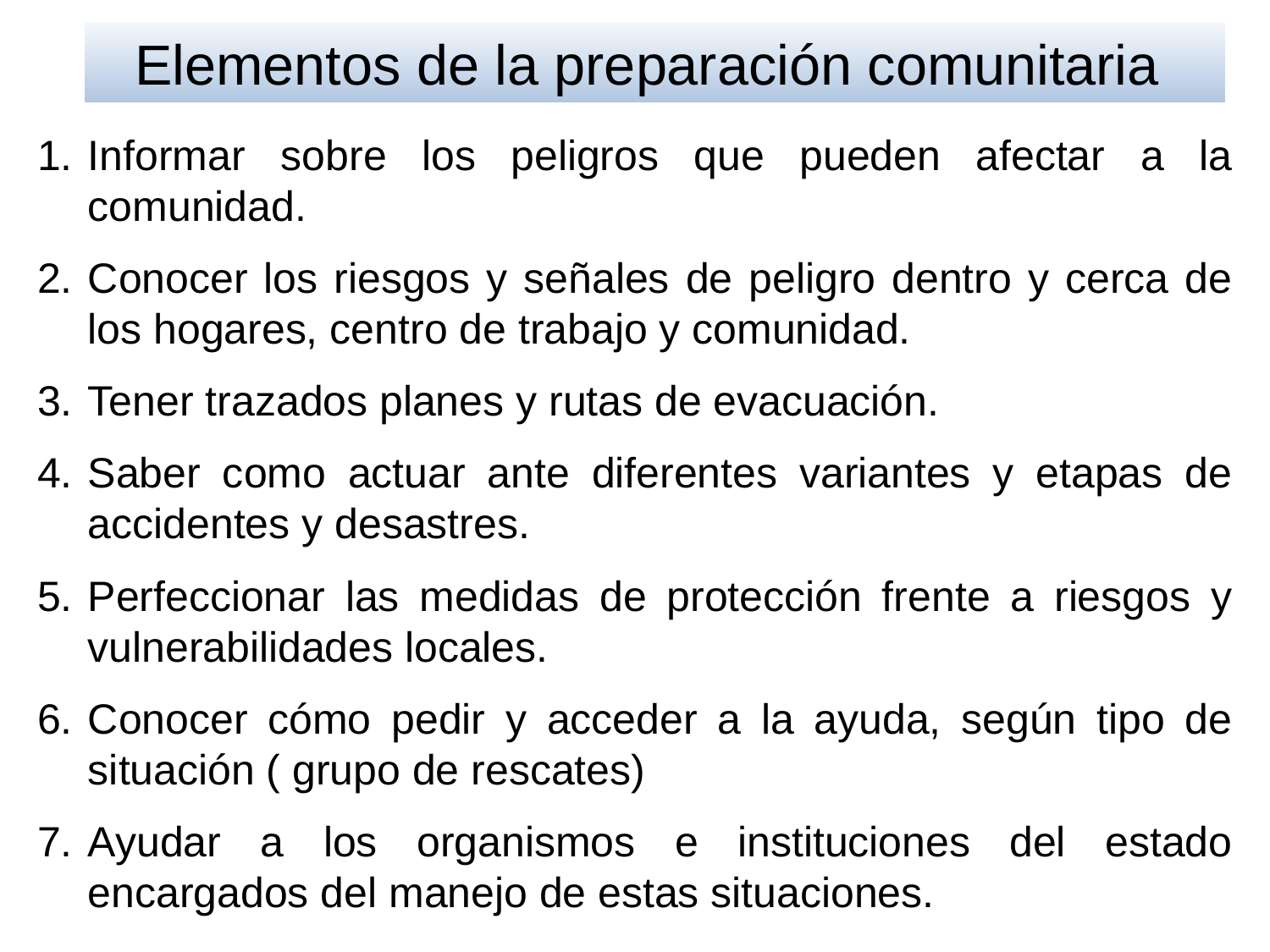

Elementos de la preparación comunitaria
1.	Informar sobre los peligros que pueden afectar a la comunidad.
2.	Conocer los riesgos y señales de peligro dentro y cerca de los hogares, centro de trabajo y comunidad.
3.	Tener trazados planes y rutas de evacuación.
4.	Saber como actuar ante diferentes variantes y etapas de accidentes y desastres.
5.	Perfeccionar las medidas de protección frente a riesgos y vulnerabilidades locales.
6.	Conocer cómo pedir y acceder a la ayuda, según tipo de situación ( grupo de rescates)
7.	Ayudar a los organismos e instituciones del estado encargados del manejo de estas situaciones.